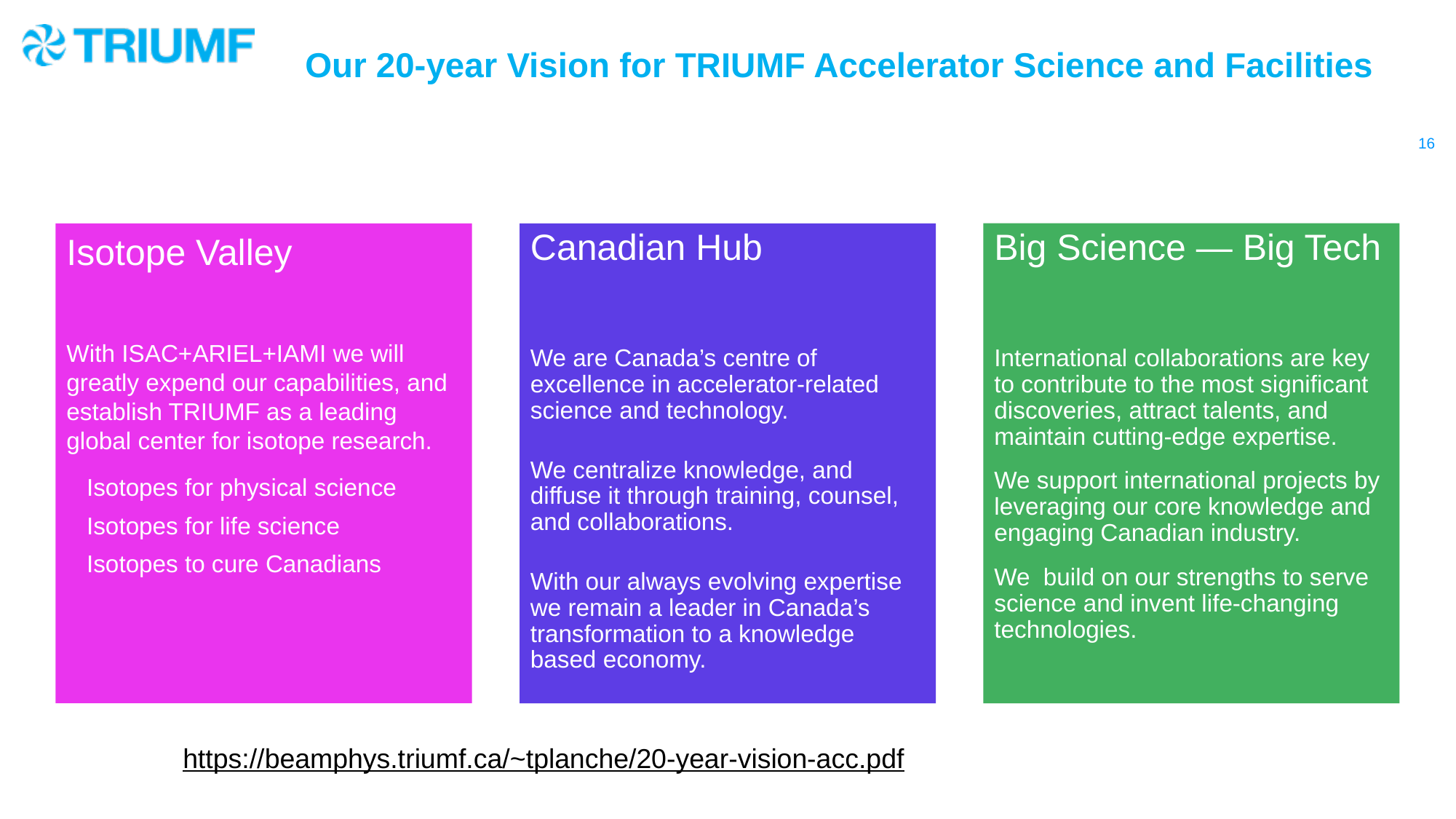

# Our 20-year Vision for TRIUMF Accelerator Science and Facilities
Big Science — Big Tech

International collaborations are key to contribute to the most significant discoveries, attract talents, and maintain cutting-edge expertise.
We support international projects by leveraging our core knowledge and engaging Canadian industry.
We  build on our strengths to serve science and invent life-changing technologies.

Isotope Valley

With ISAC+ARIEL+IAMI we will greatly expend our capabilities, and establish TRIUMF as a leading global center for isotope research.
   Isotopes for physical science
   Isotopes for life science
   Isotopes to cure Canadians

Canadian Hub

We are Canada’s centre of excellence in accelerator-related science and technology.
We centralize knowledge, and diffuse it through training, counsel, and collaborations.
With our always evolving expertise we remain a leader in Canada’s transformation to a knowledge based economy.
https://beamphys.triumf.ca/~tplanche/20-year-vision-acc.pdf